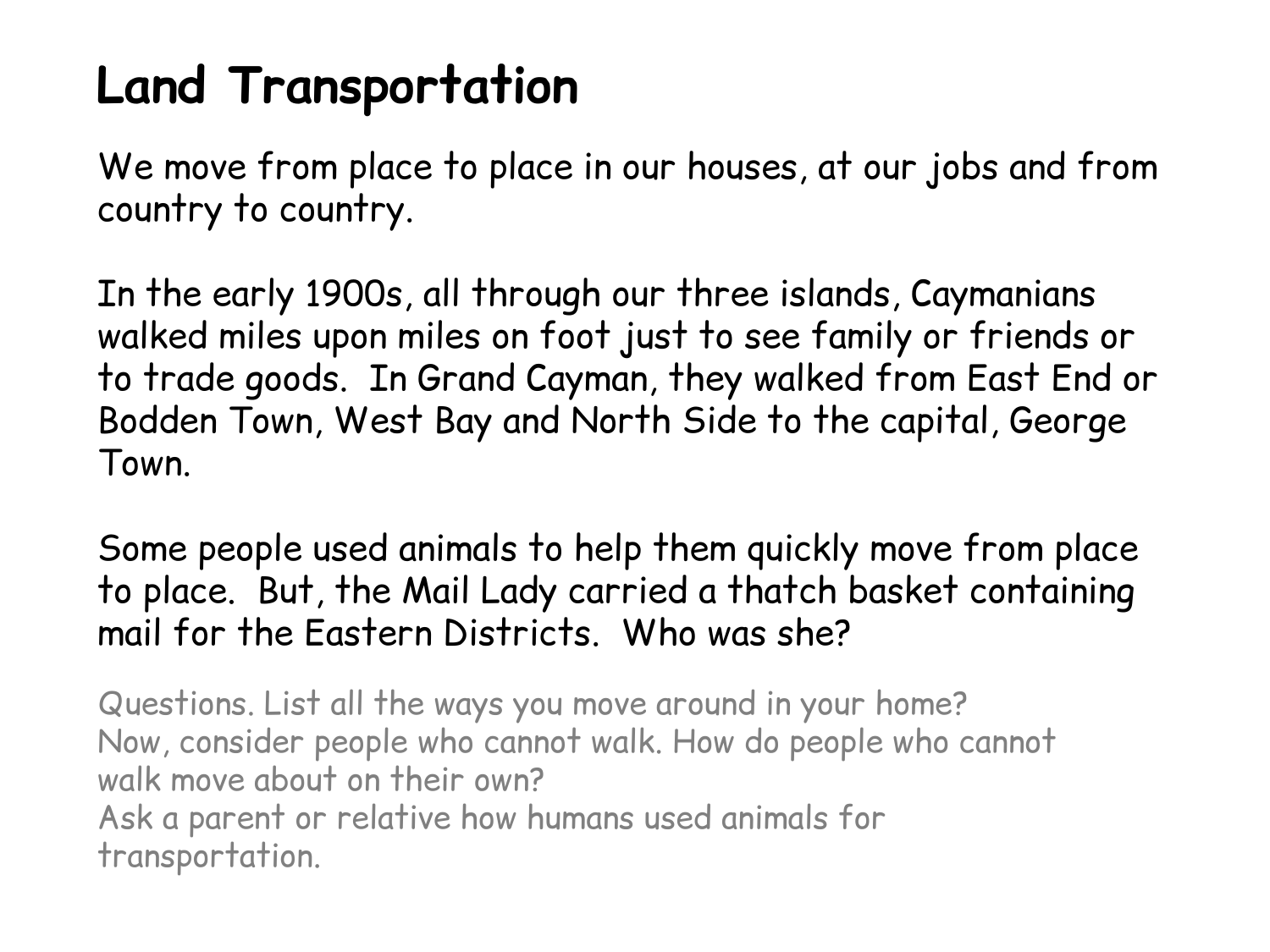

# Land Transportation
We move from place to place in our houses, at our jobs and from country to country.

In the early 1900s, all through our three islands, Caymanians walked miles upon miles on foot just to see family or friends or to trade goods.  In Grand Cayman, they walked from East End or Bodden Town, West Bay and North Side to the capital, George Town.

Some people used animals to help them quickly move from place to place.  But, the Mail Lady carried a thatch basket containing mail for the Eastern Districts.  Who was she?

Questions. List all the ways you move around in your home?
Now, consider people who cannot walk. How do people who cannot walk move about on their own?
Ask a parent or relative how humans used animals for transportation.